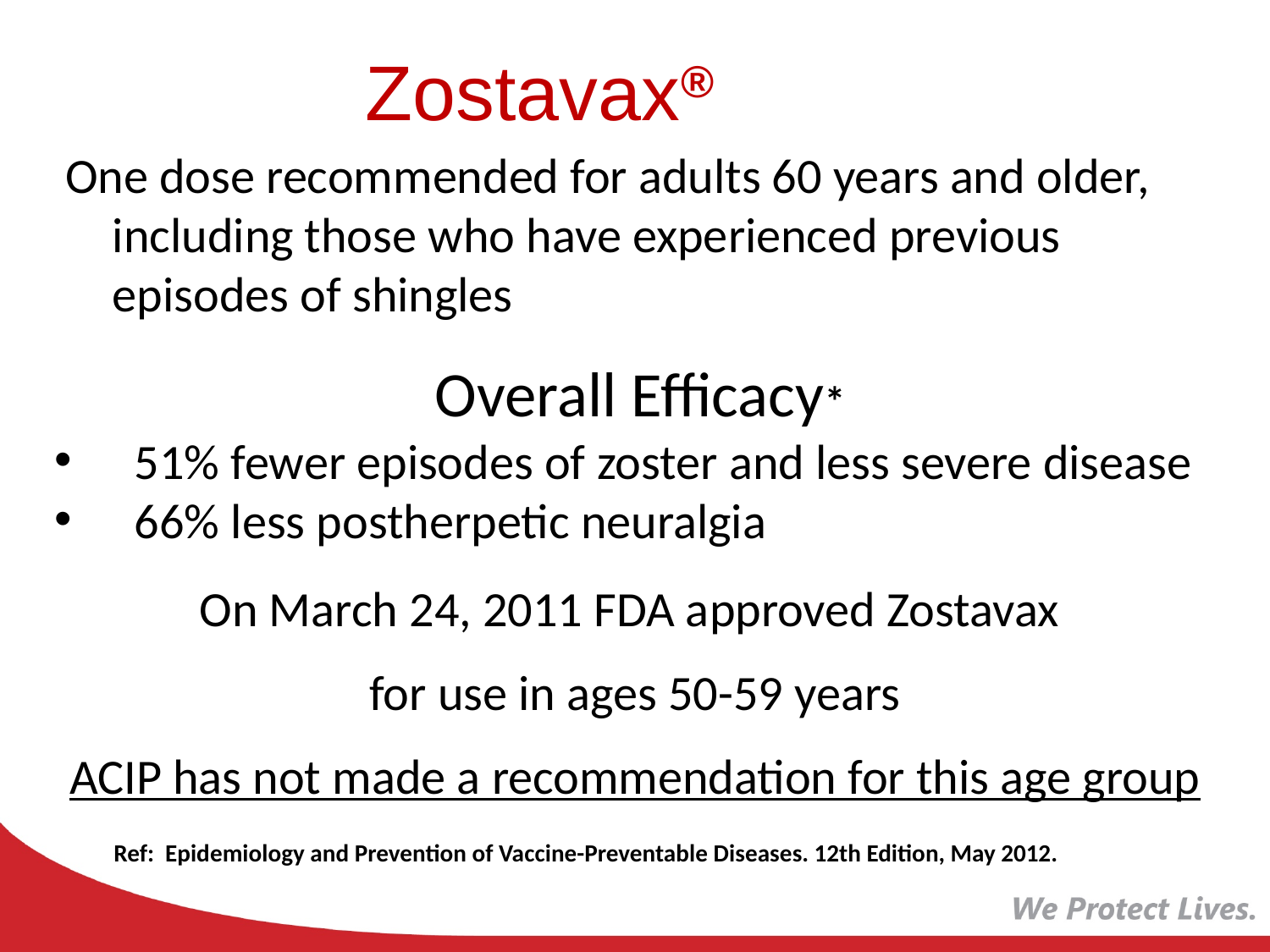

Zostavax®
One dose recommended for adults 60 years and older, including those who have experienced previous episodes of shingles
Overall Efficacy*
51% fewer episodes of zoster and less severe disease
66% less postherpetic neuralgia
On March 24, 2011 FDA approved Zostavax
for use in ages 50-59 years
ACIP has not made a recommendation for this age group
*Ref:  Epidemiology and Prevention of Vaccine-Preventable Diseases. 12th Edition, May 2012.